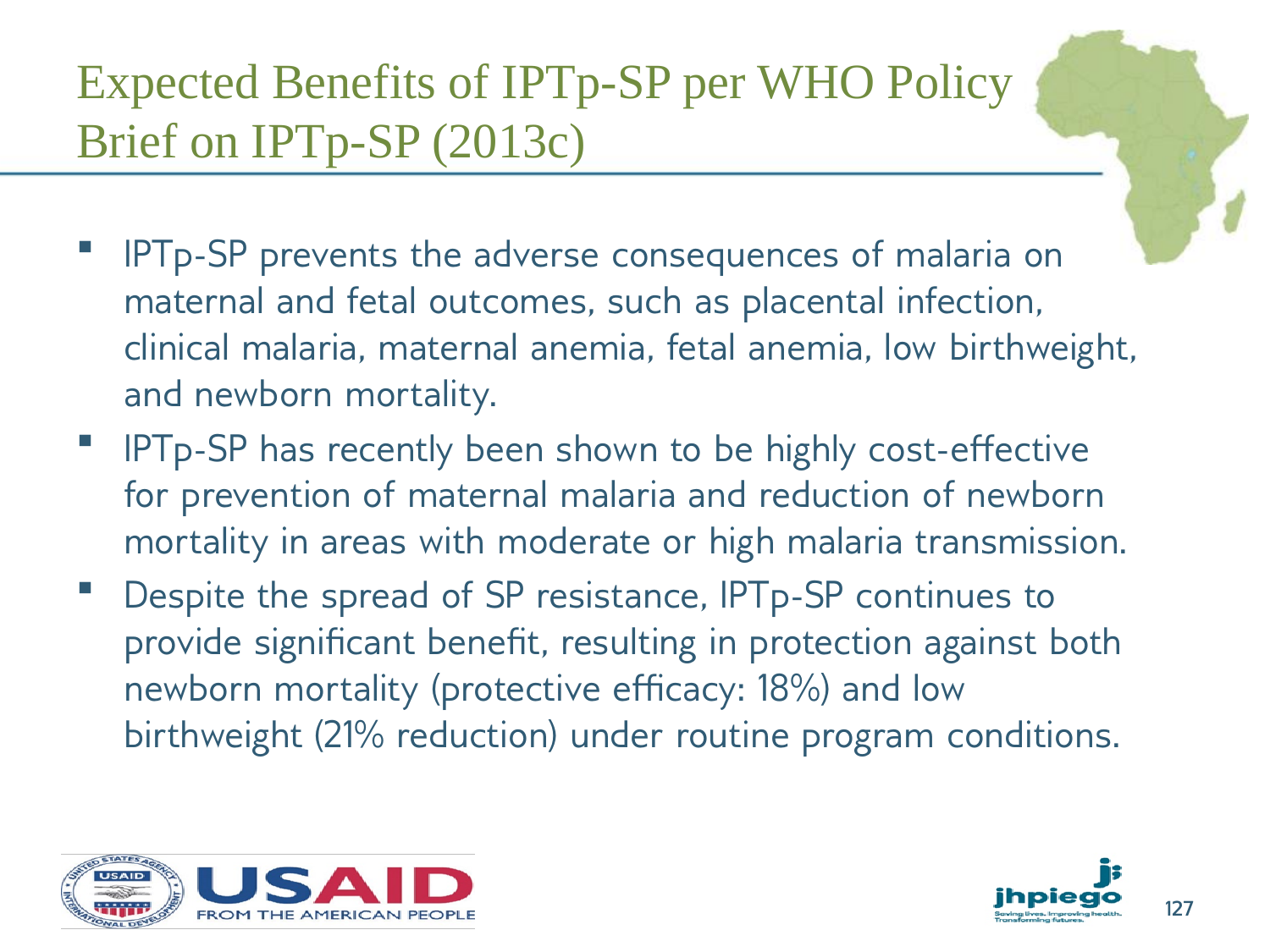

# Expected Benefits of IPTp-SP per WHO Policy Brief on IPTp-SP (2013c)
IPTp-SP prevents the adverse consequences of malaria on maternal and fetal outcomes, such as placental infection, clinical malaria, maternal anemia, fetal anemia, low birthweight, and newborn mortality.
IPTp-SP has recently been shown to be highly cost-effective for prevention of maternal malaria and reduction of newborn mortality in areas with moderate or high malaria transmission.
Despite the spread of SP resistance, IPTp-SP continues to provide significant benefit, resulting in protection against both newborn mortality (protective efficacy: 18%) and low birthweight (21% reduction) under routine program conditions.
127